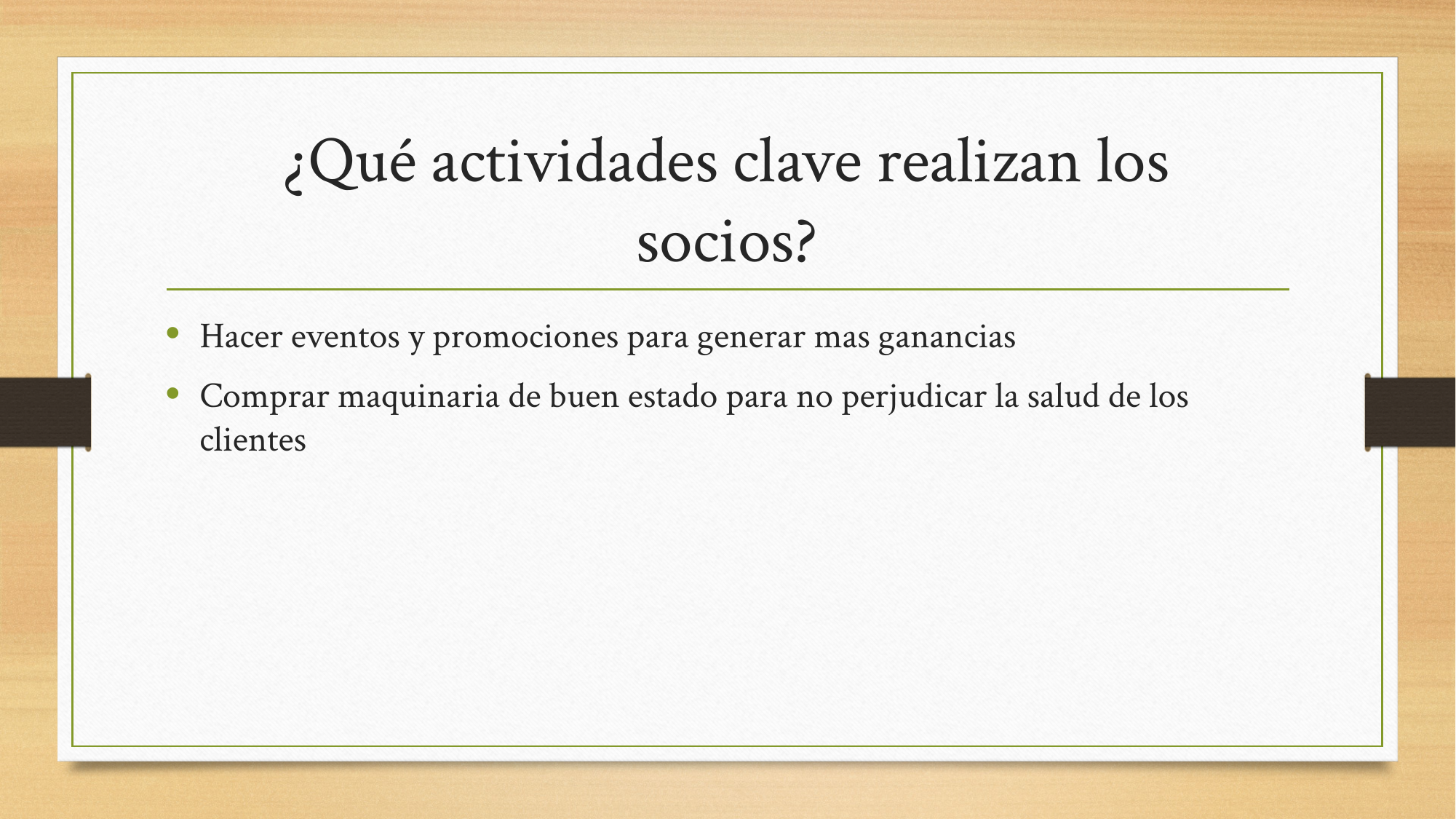

# ¿Qué actividades clave realizan los socios?
Hacer eventos y promociones para generar mas ganancias
Comprar maquinaria de buen estado para no perjudicar la salud de los clientes